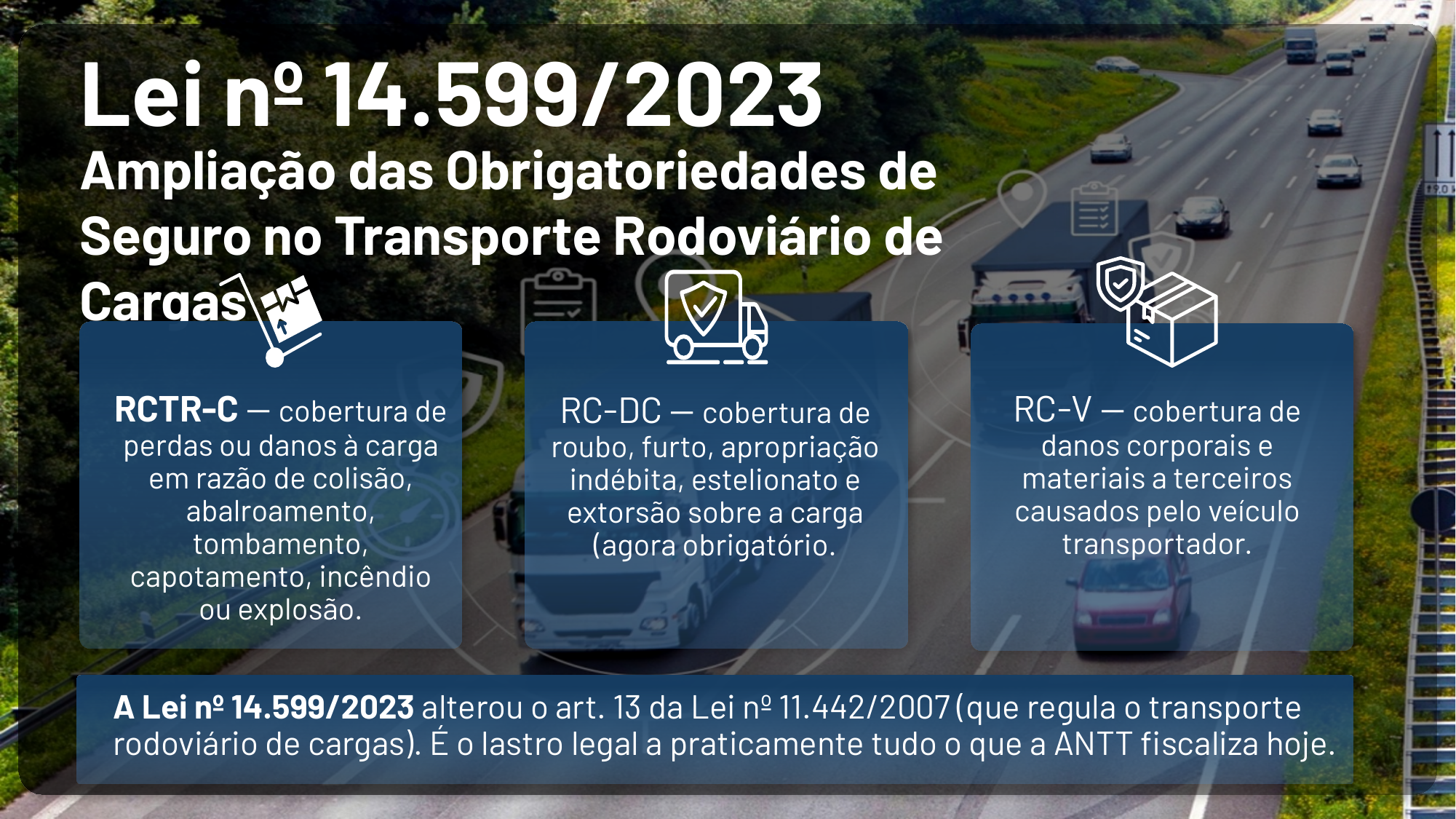

Lei nº 14.599/2023

Ampliação das Obrigatoriedades de Seguro no Transporte Rodoviário de Cargas

RC-V — cobertura de danos corporais e materiais a terceiros causados pelo veículo transportador.

RC-DC — cobertura de roubo, furto, apropriação indébita, estelionato e extorsão sobre a carga (agora obrigatório.

RCTR-C — cobertura de perdas ou danos à carga em razão de colisão, abalroamento, tombamento, capotamento, incêndio ou explosão.

A Lei nº 14.599/2023 alterou o art. 13 da Lei nº 11.442/2007 (que regula o transporte rodoviário de cargas). É o lastro legal a praticamente tudo o que a ANTT fiscaliza hoje.